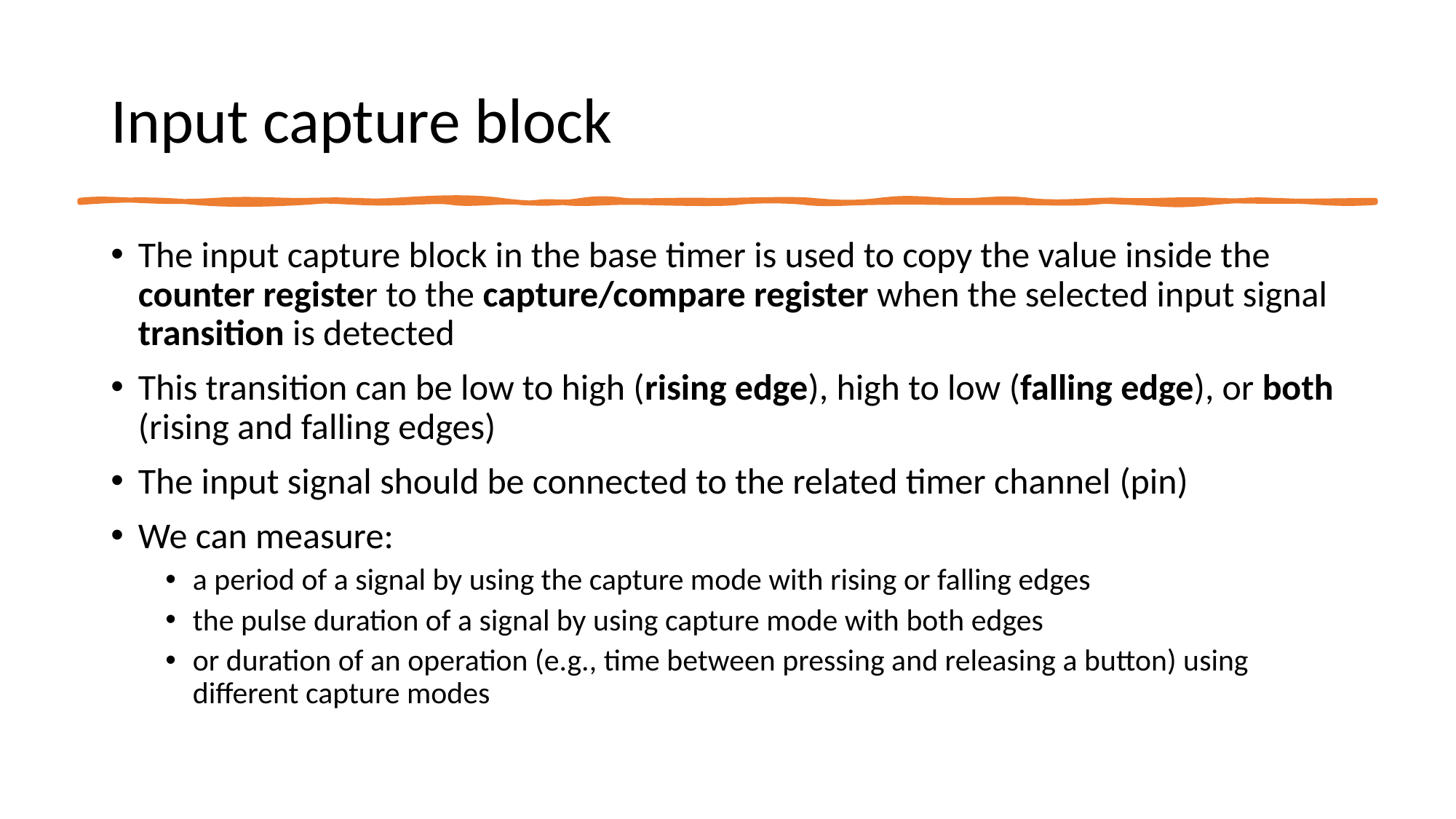

# Input capture block

The input capture block in the base timer is used to copy the value inside the counter register to the capture/compare register when the selected input signal transition is detected
This transition can be low to high (rising edge), high to low (falling edge), or both (rising and falling edges)
The input signal should be connected to the related timer channel (pin)
We can measure:
a period of a signal by using the capture mode with rising or falling edges
the pulse duration of a signal by using capture mode with both edges
or duration of an operation (e.g., time between pressing and releasing a button) using different capture modes